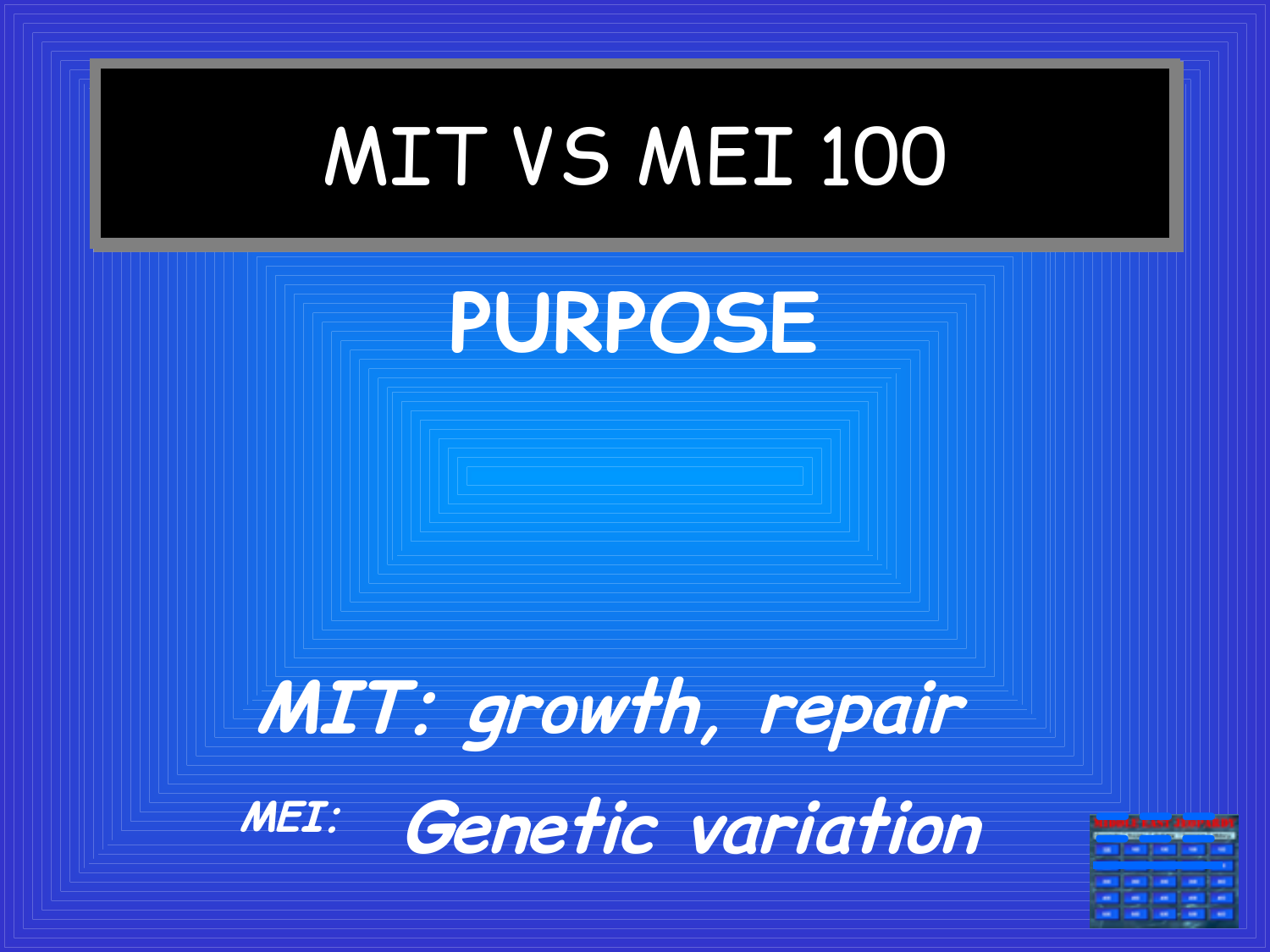

# MIT VS MEI 100
PURPOSE
MIT: growth, repair
MEI:  Genetic variation
===